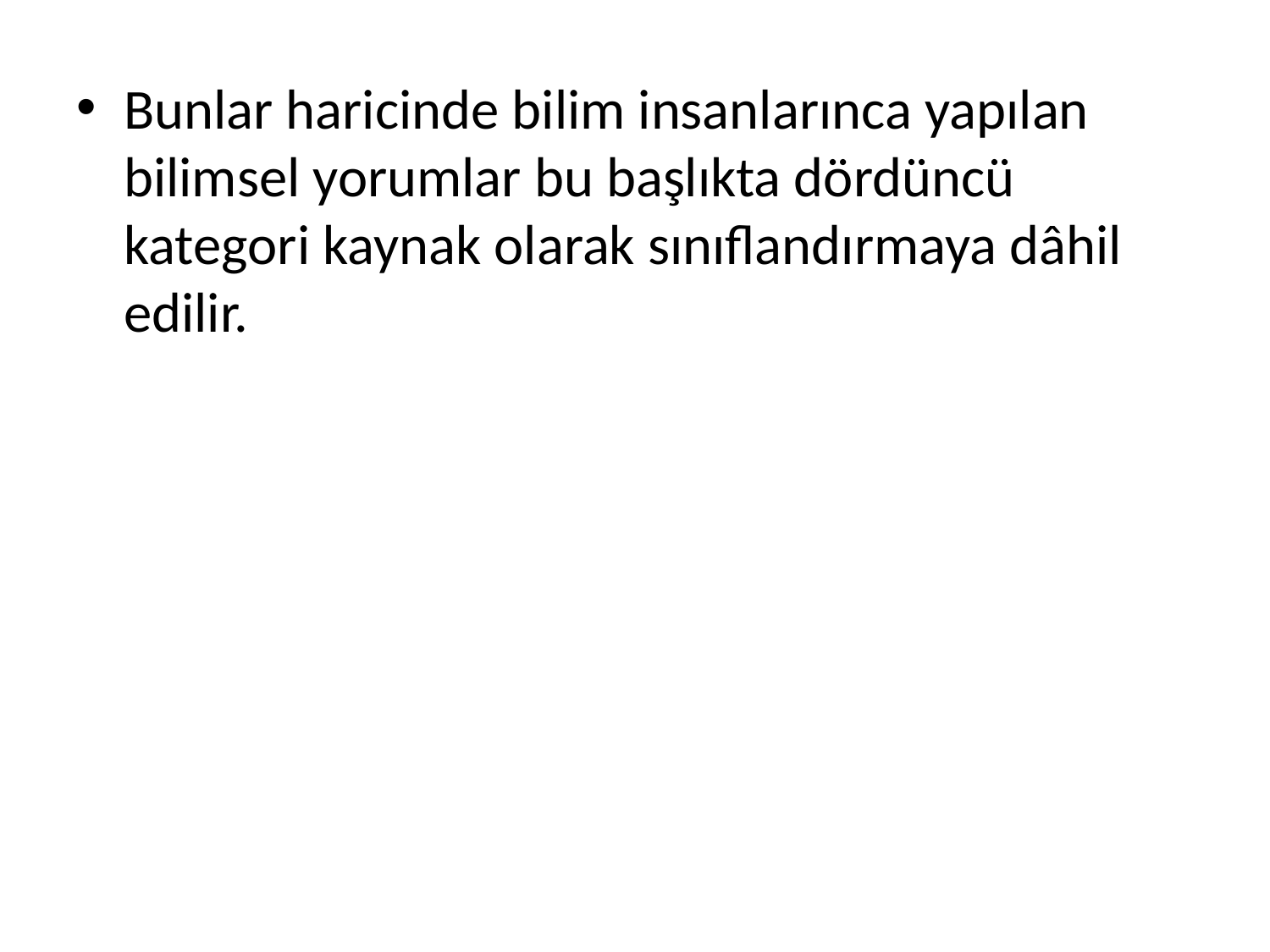

Bunlar haricinde bilim insanlarınca yapılan bilimsel yorumlar bu başlıkta dördüncü kategori kaynak olarak sınıflandırmaya dâhil edilir.